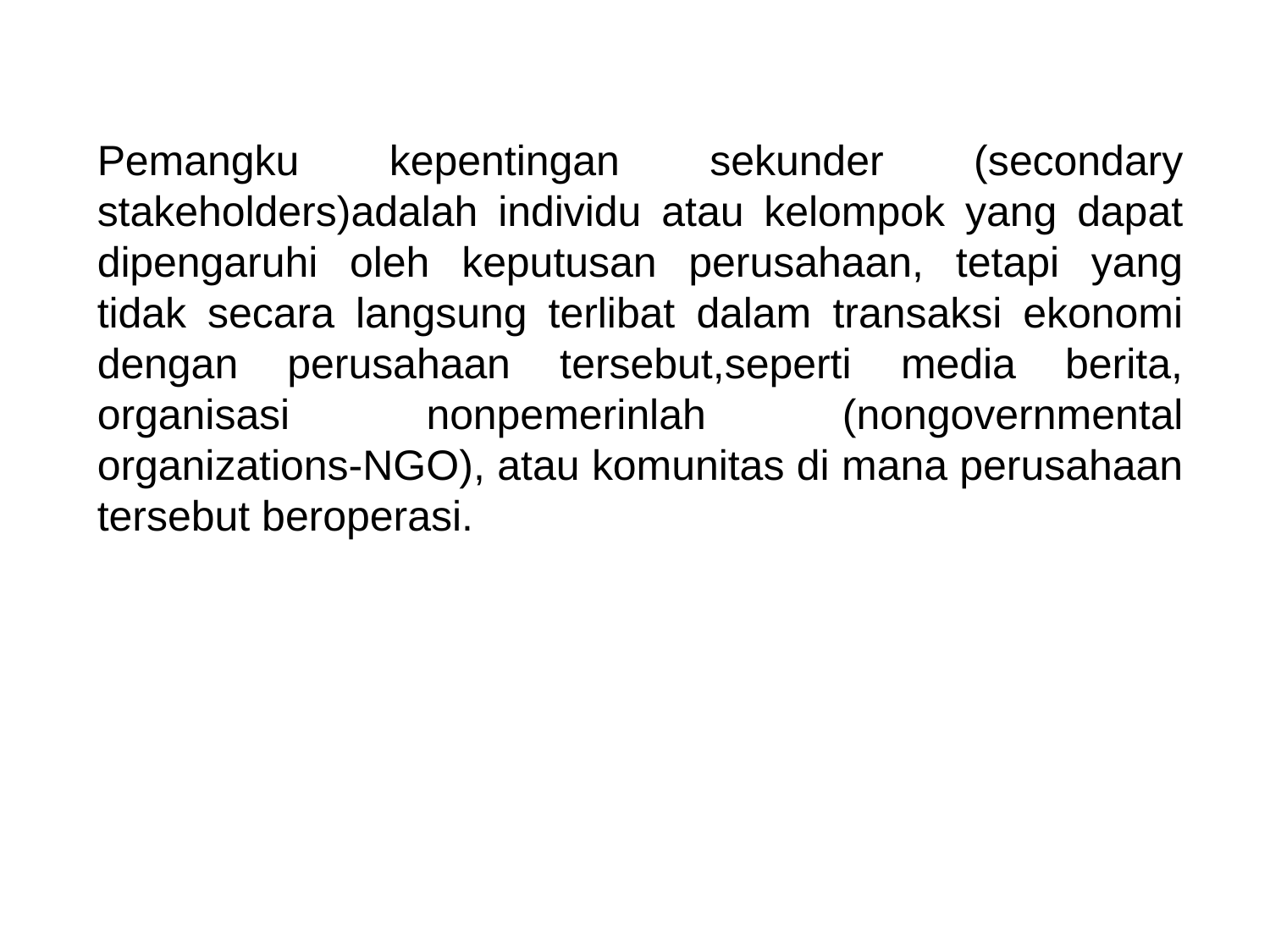

Pemangku kepentingan sekunder (secondary stakeholders)adalah individu atau kelompok yang dapat dipengaruhi oleh keputusan perusahaan, tetapi yang tidak secara langsung terlibat dalam transaksi ekonomi dengan perusahaan tersebut,seperti media berita, organisasi nonpemerinlah (nongovernmental organizations-NGO), atau komunitas di mana perusahaan tersebut beroperasi.